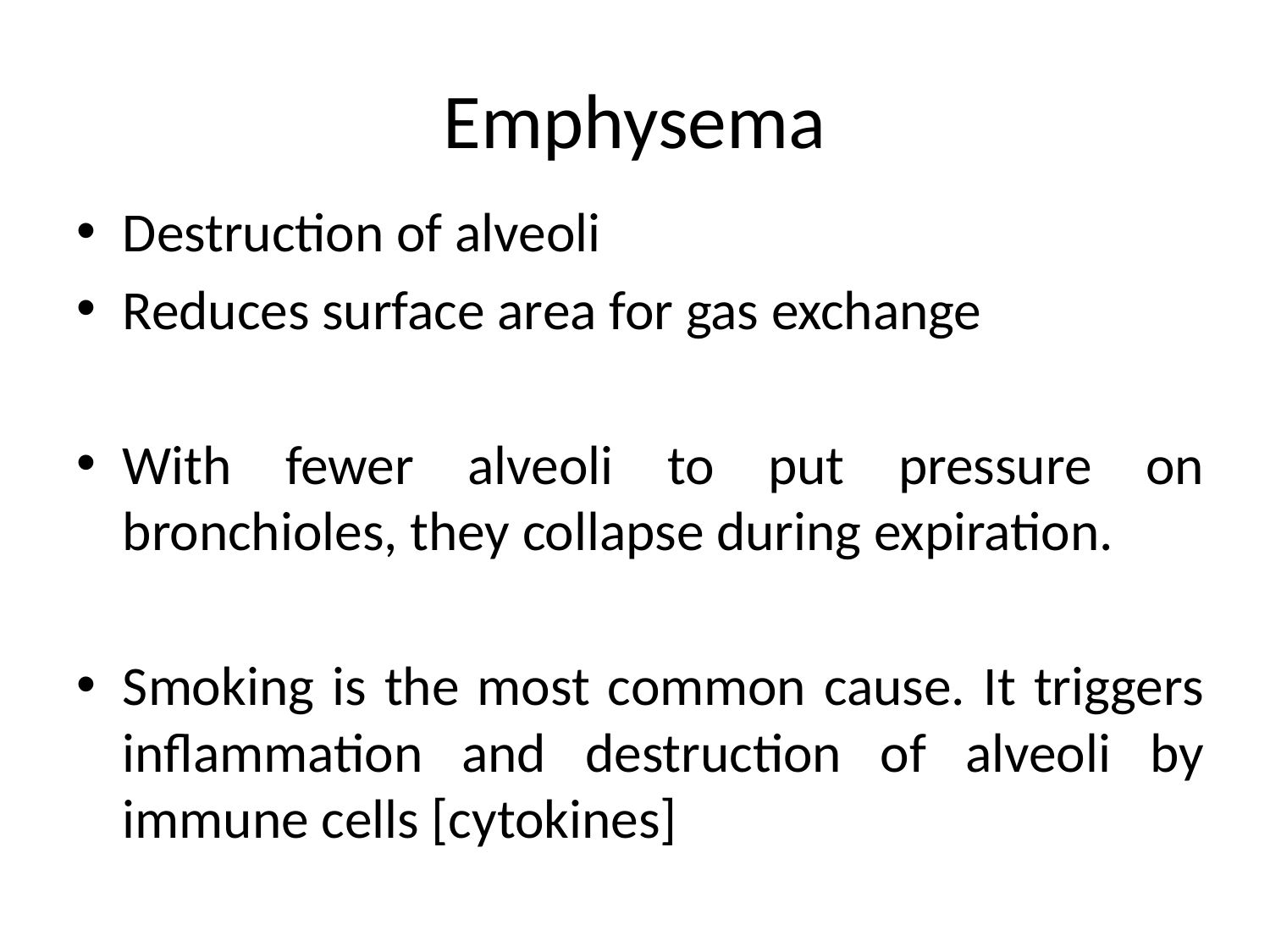

# Emphysema
Destruction of alveoli
Reduces surface area for gas exchange

With fewer alveoli to put pressure on bronchioles, they collapse during expiration.

Smoking is the most common cause. It triggers inflammation and destruction of alveoli by immune cells [cytokines]